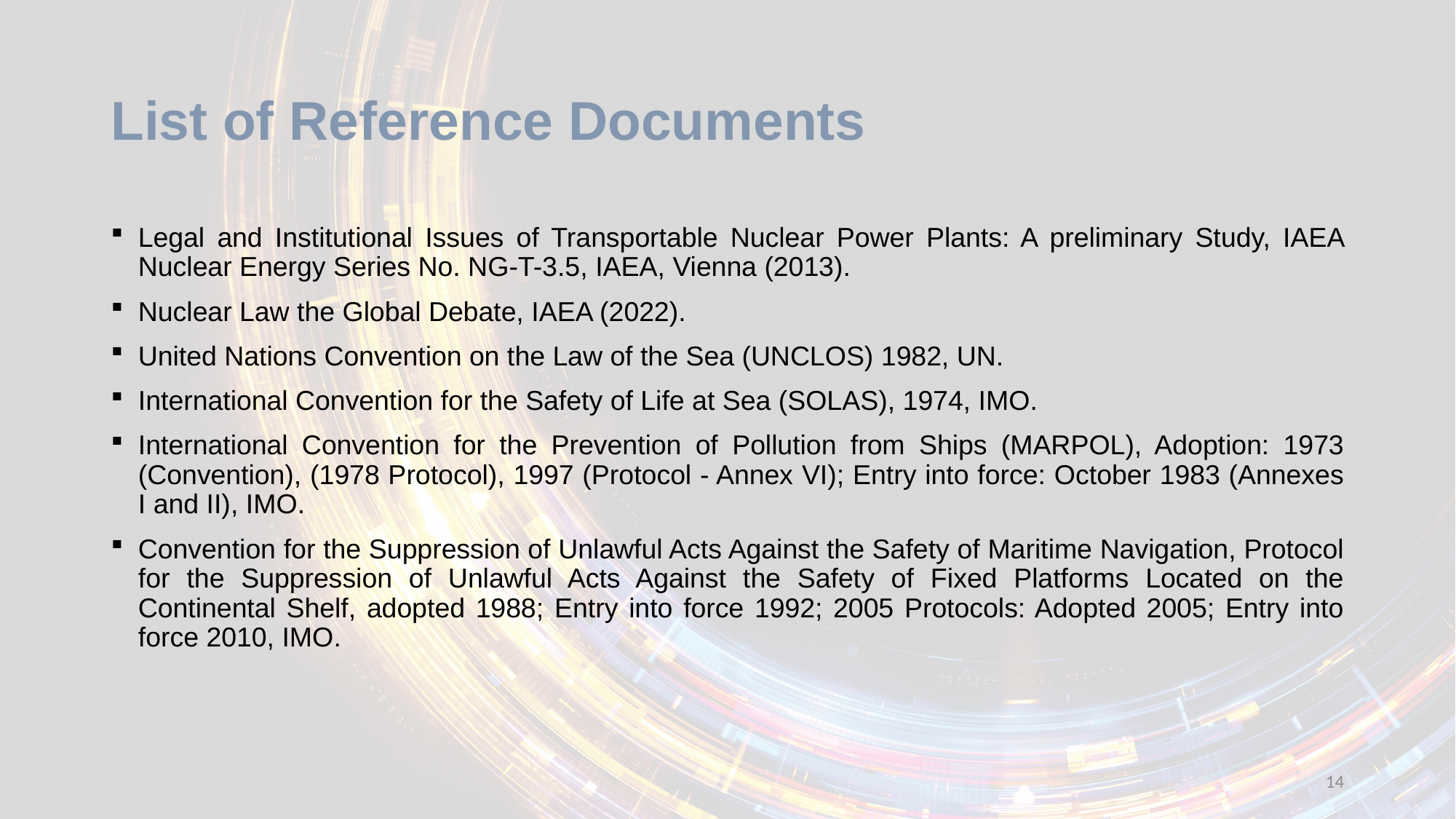

# List of Reference Documents
Legal and Institutional Issues of Transportable Nuclear Power Plants: A preliminary Study, IAEA Nuclear Energy Series No. NG-T-3.5, IAEA, Vienna (2013).
Nuclear Law the Global Debate, IAEA (2022).
United Nations Convention on the Law of the Sea (UNCLOS) 1982, UN.
International Convention for the Safety of Life at Sea (SOLAS), 1974, IMO.
International Convention for the Prevention of Pollution from Ships (MARPOL), Adoption: 1973 (Convention), (1978 Protocol), 1997 (Protocol - Annex VI); Entry into force: October 1983 (Annexes I and II), IMO.
Convention for the Suppression of Unlawful Acts Against the Safety of Maritime Navigation, Protocol for the Suppression of Unlawful Acts Against the Safety of Fixed Platforms Located on the Continental Shelf, adopted 1988; Entry into force 1992; 2005 Protocols: Adopted 2005; Entry into force 2010, IMO.

14